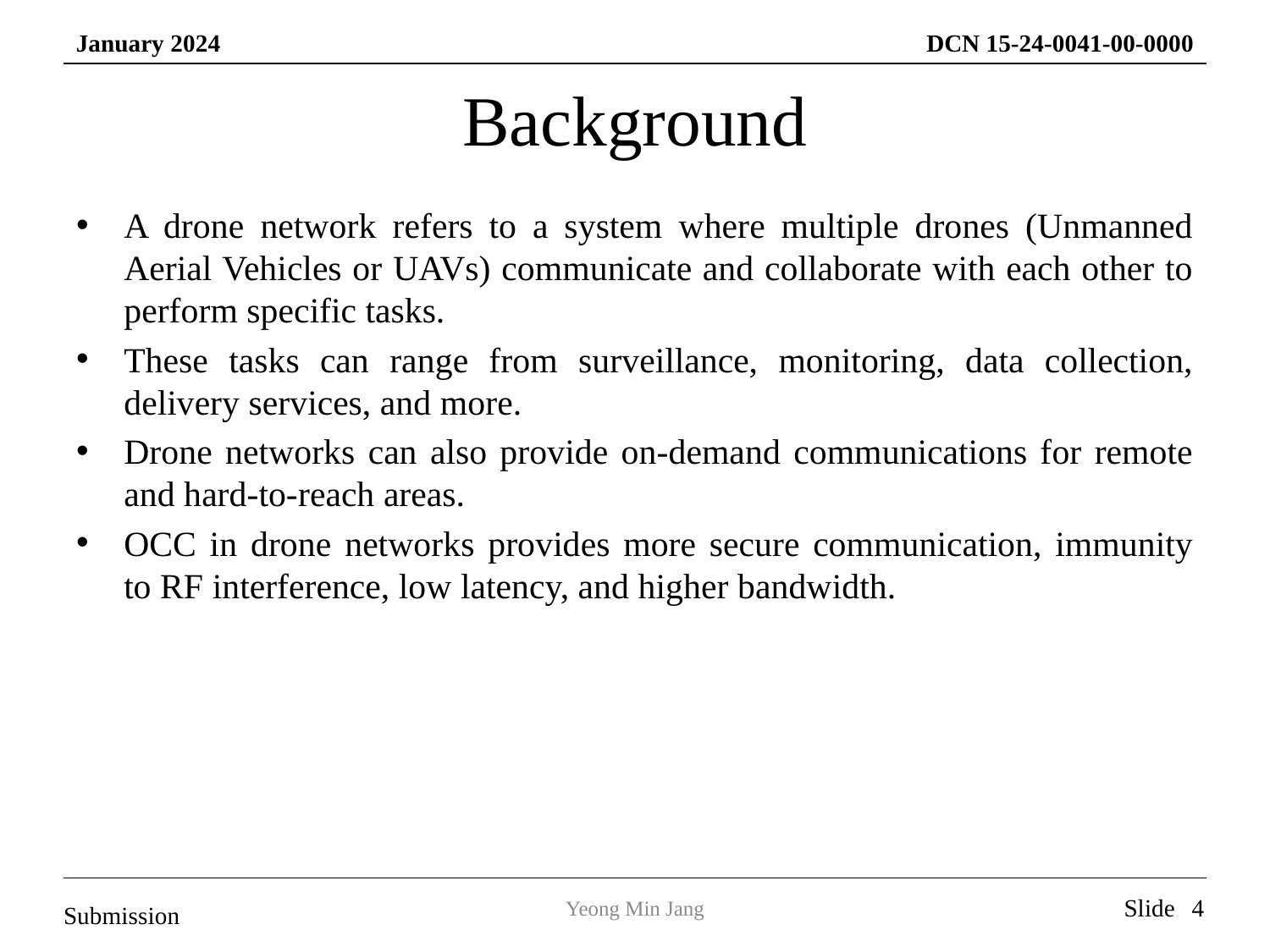

# Background
A drone network refers to a system where multiple drones (Unmanned Aerial Vehicles or UAVs) communicate and collaborate with each other to perform specific tasks.
These tasks can range from surveillance, monitoring, data collection, delivery services, and more.
Drone networks can also provide on-demand communications for remote and hard-to-reach areas.
OCC in drone networks provides more secure communication, immunity to RF interference, low latency, and higher bandwidth.